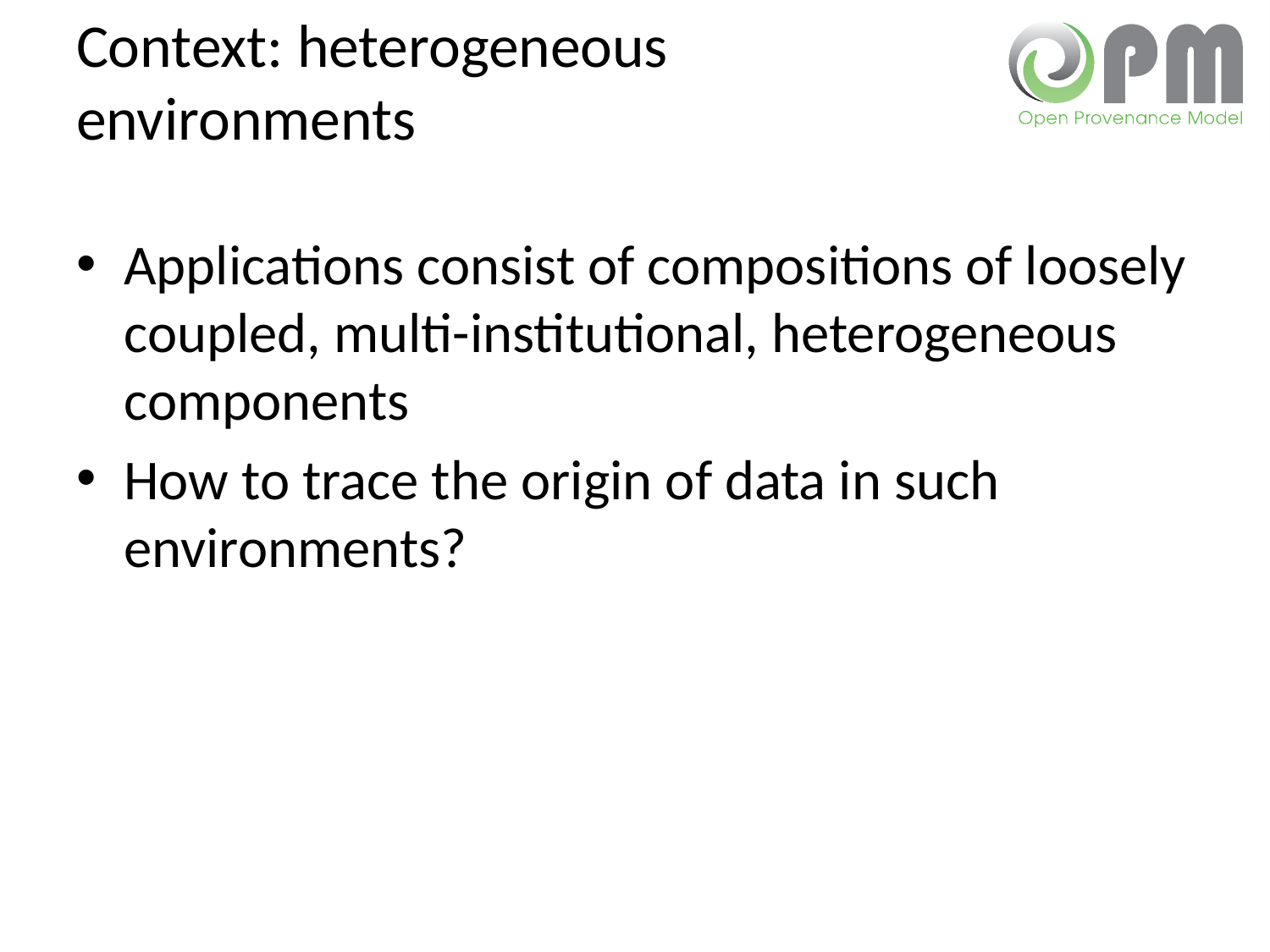

# Context: heterogeneous environments
Applications consist of compositions of loosely coupled, multi-institutional, heterogeneous components
How to trace the origin of data in such environments?